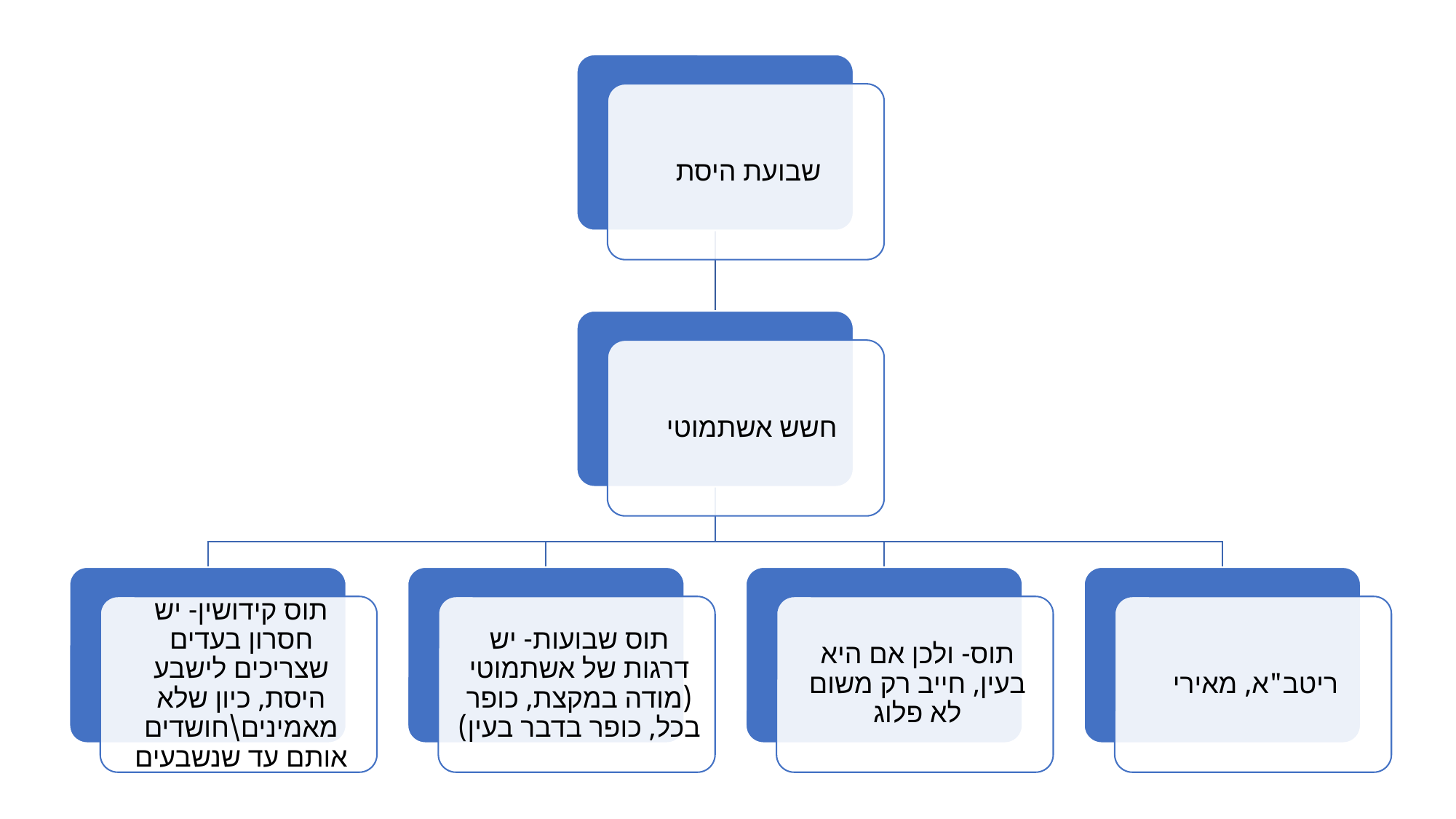

שבועת היסת
חשש אשתמוטי
ריטב"א, מאירי
תוס- ולכן אם היא בעין, חייב רק משום לא פלוג
תוס שבועות- יש דרגות של אשתמוטי (מודה במקצת, כופר בכל, כופר בדבר בעין)
תוס קידושין- יש חסרון בעדים שצריכים לישבע היסת, כיון שלא מאמינים\חושדים אותם עד שנשבעים